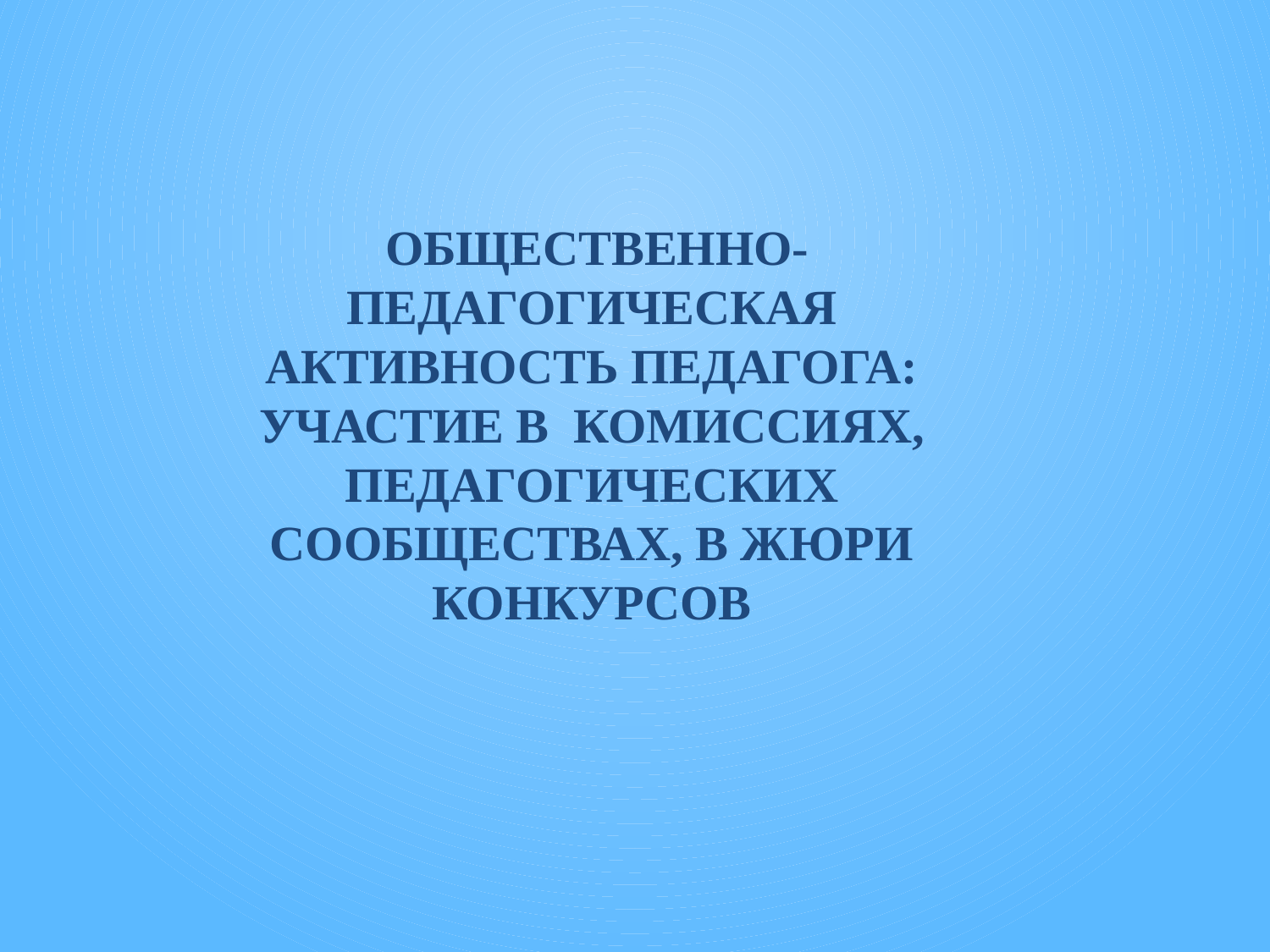

Общественно-педагогическая активность педагога: участие в  комиссиях, педагогических сообществах, в жюри конкурсов